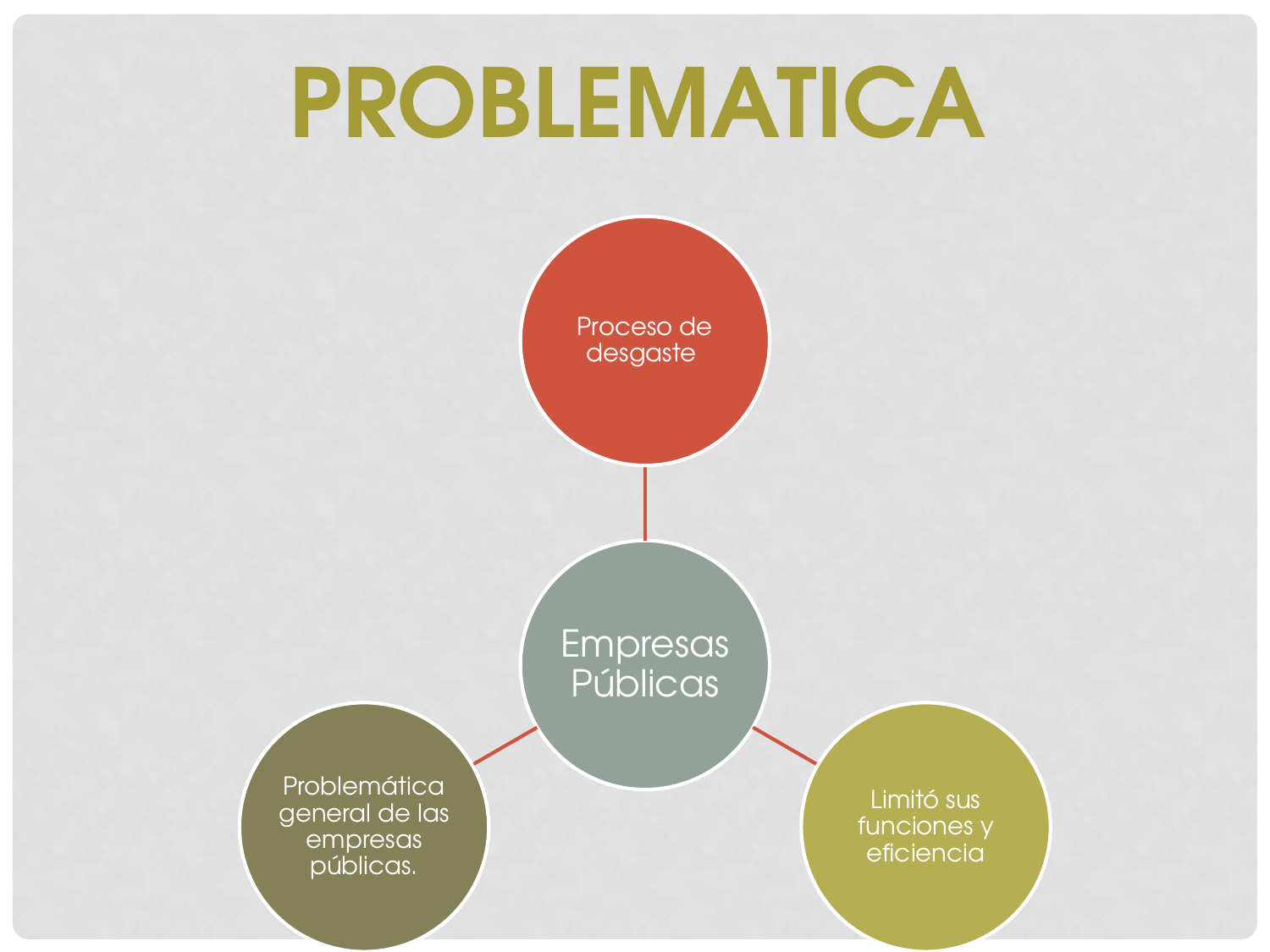

PROBLEMATICA
Empresas Públicas

Proceso de desgaste

Limitó sus funciones y eficiencia

Problemática general de las empresas públicas.